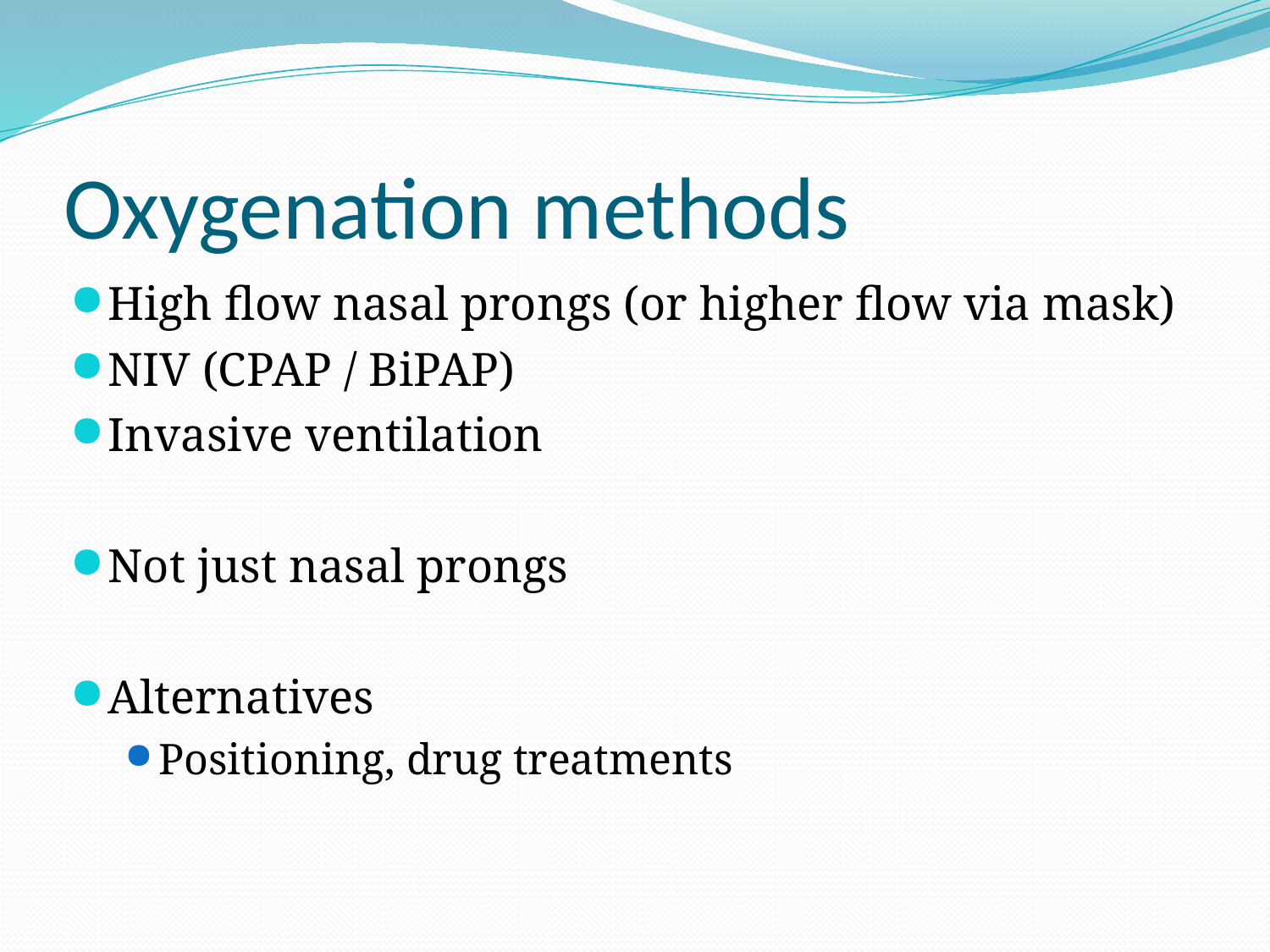

# Oxygenation methods
High flow nasal prongs (or higher flow via mask)
NIV (CPAP / BiPAP)
Invasive ventilation

Not just nasal prongs

Alternatives
Positioning, drug treatments